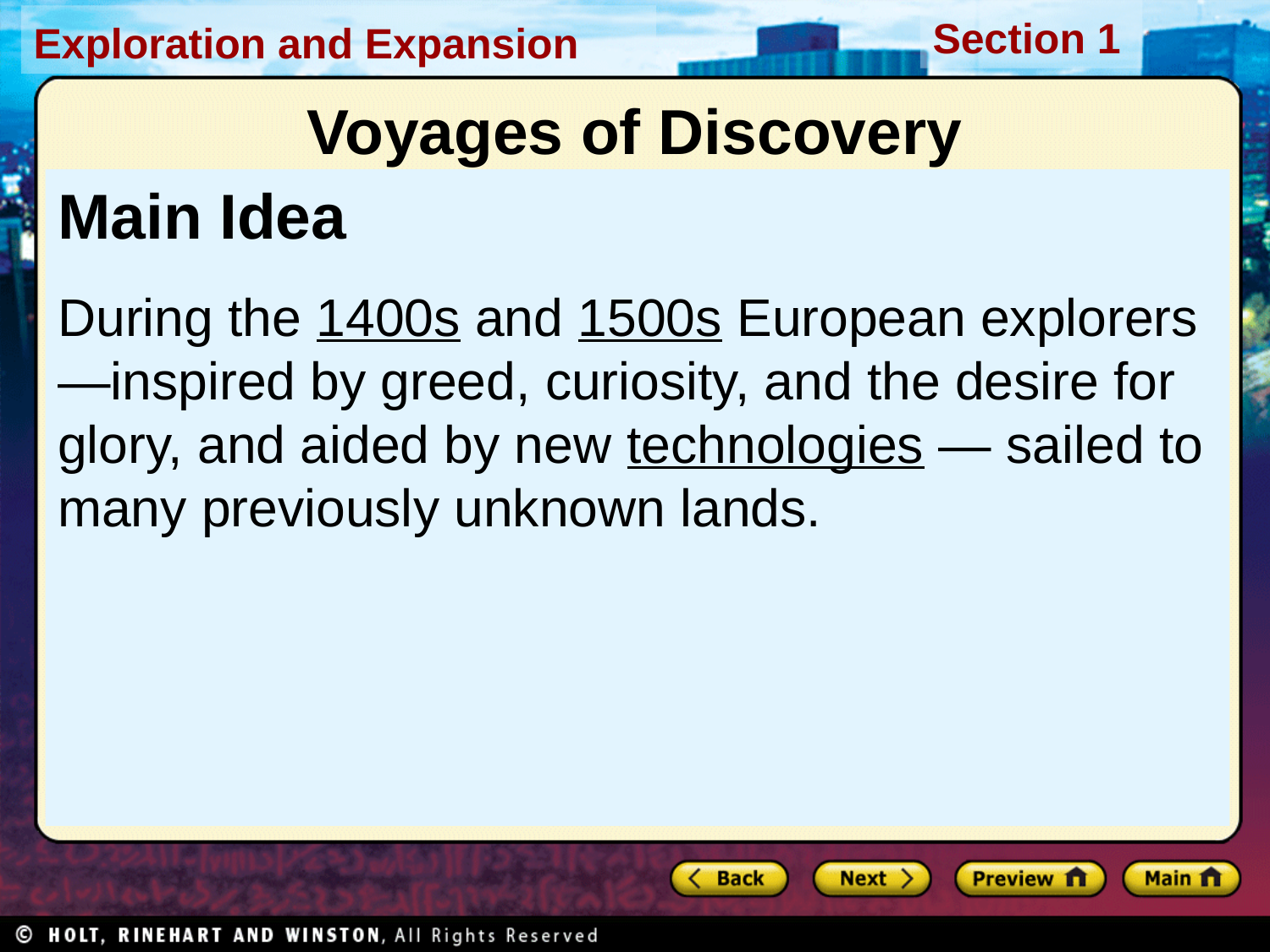

Voyages of Discovery
Main Idea
During the 1400s and 1500s European explorers—inspired by greed, curiosity, and the desire for glory, and aided by new technologies — sailed to many previously unknown lands.